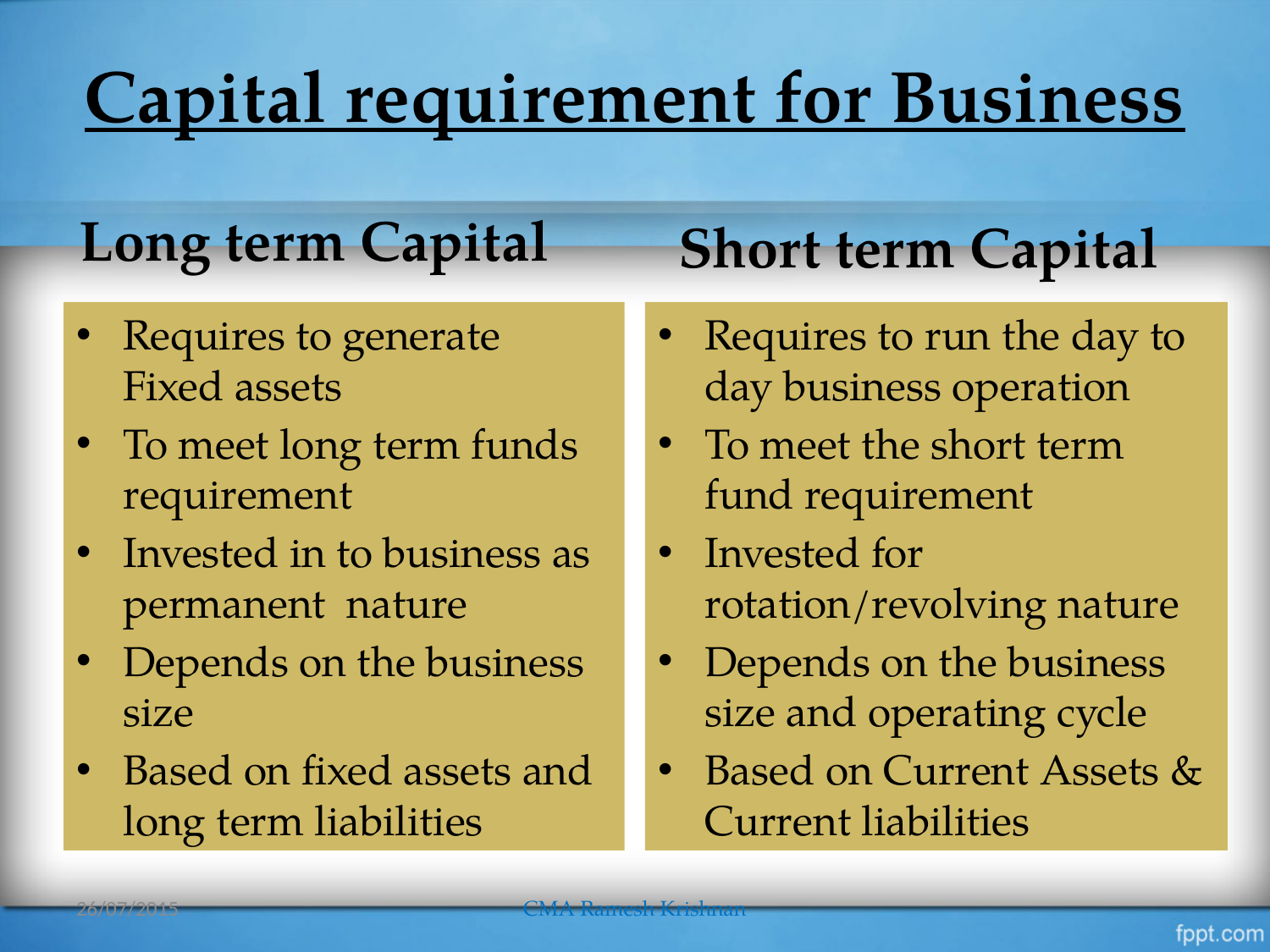

# Capital requirement for Business

Short term Capital
Long term Capital
Requires to generate Fixed assets
To meet long term funds requirement
Invested in to business as permanent  nature
Depends on the business size
Based on fixed assets and long term liabilities

Requires to run the day to day business operation
To meet the short term fund requirement
Invested for rotation/revolving nature
Depends on the business size and operating cycle
Based on Current Assets & Current liabilities
26/07/2015
CMA Ramesh Krishnan